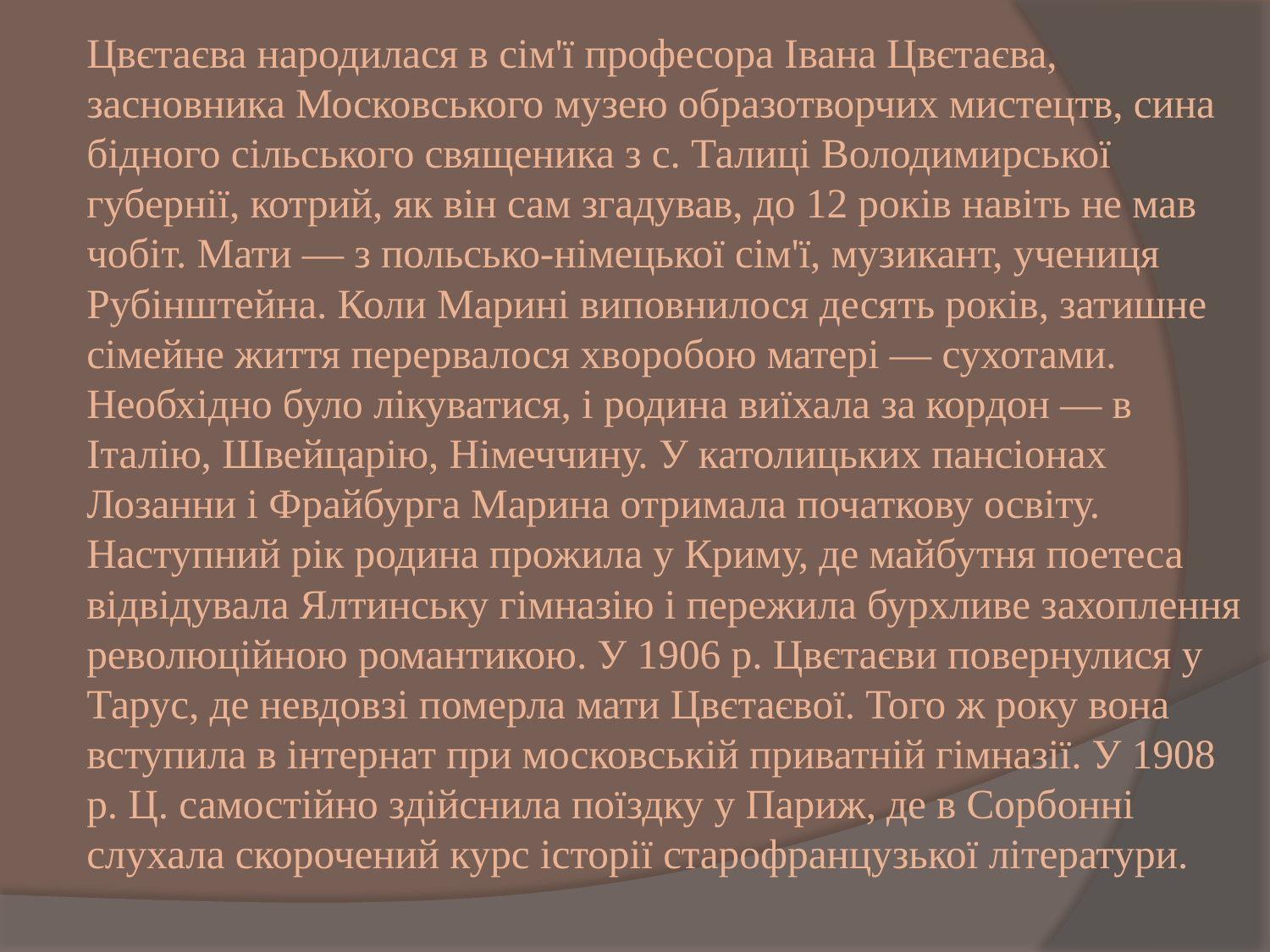

Цвєтаєва народилася в сім'ї професора Івана Цвєтаєва, засновника Московського музею образотворчих мистецтв, сина бідного сільського священика з с. Талиці Володимирської губернії, котрий, як він сам згадував, до 12 років навіть не мав чобіт. Мати — з польсько-німецької сім'ї, музикант, учениця Рубінштейна. Коли Марині виповнилося десять років, затишне сімейне життя перервалося хворобою матері — сухотами. Необхідно було лікуватися, і родина виїхала за кордон — в Італію, Швейцарію, Німеччину. У католицьких пансіонах Лозанни і Фрайбурга Марина отримала початкову освіту. Наступний рік родина прожила у Криму, де майбутня поетеса відвідувала Ялтинську гімназію і пережила бурхливе захоплення революційною романтикою. У 1906 р. Цвєтаєви повернулися у Тарус, де невдовзі померла мати Цвєтаєвої. Того ж року вона вступила в інтернат при московській приватній гімназії. У 1908 р. Ц. самостійно здійснила поїздку у Париж, де в Сорбонні слухала скорочений курс історії старофранцузької літератури.